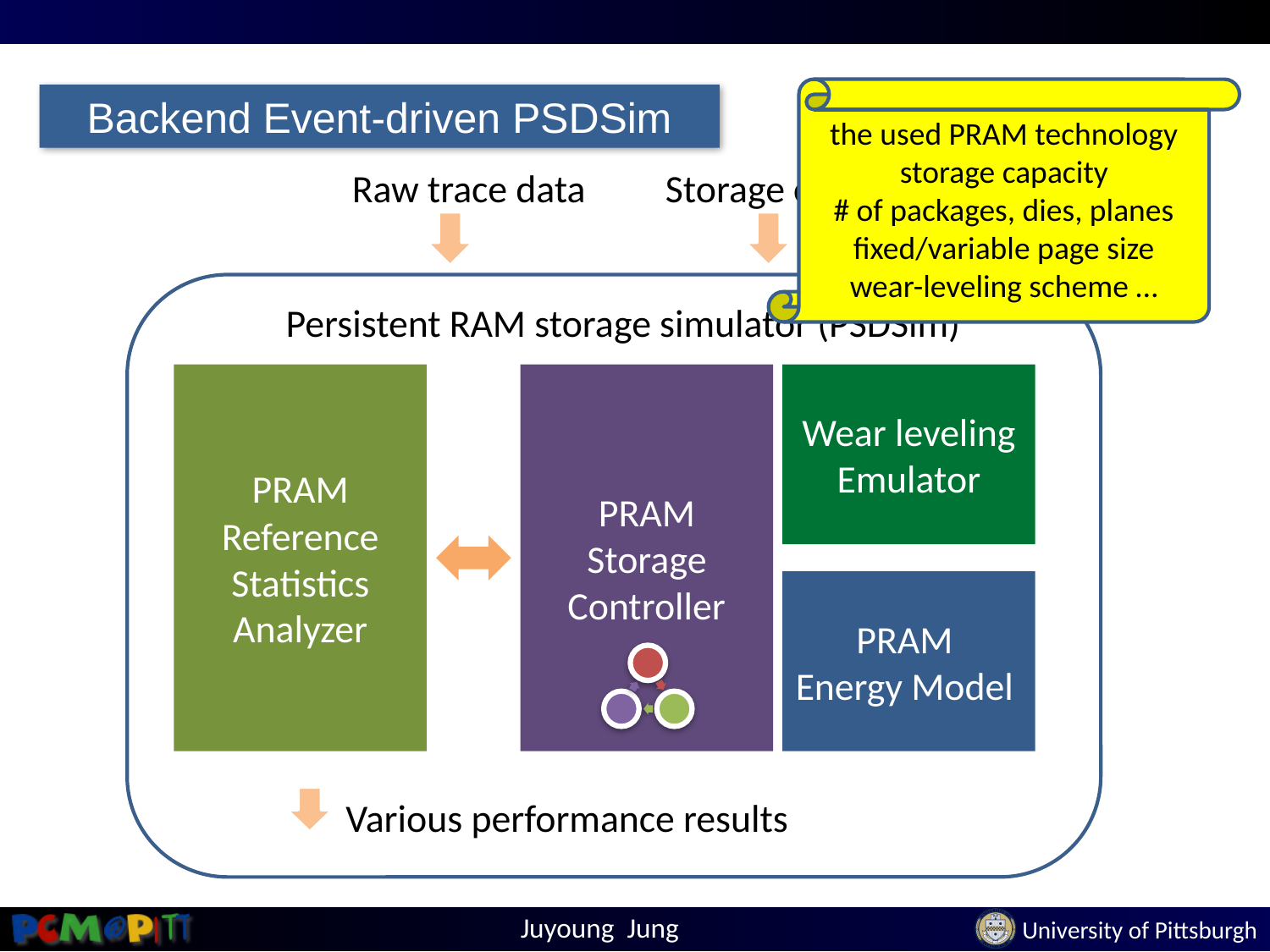

the used PRAM technology
storage capacity
# of packages, dies, planes
fixed/variable page size
wear-leveling scheme …
Backend Event-driven PSDSim
Raw trace data
Storage configuration

Persistent RAM storage simulator (PSDSim)
PRAM Reference
Statistics Analyzer
PRAM
Storage Controller
Wear leveling Emulator

PRAM
Energy Model

Various performance results